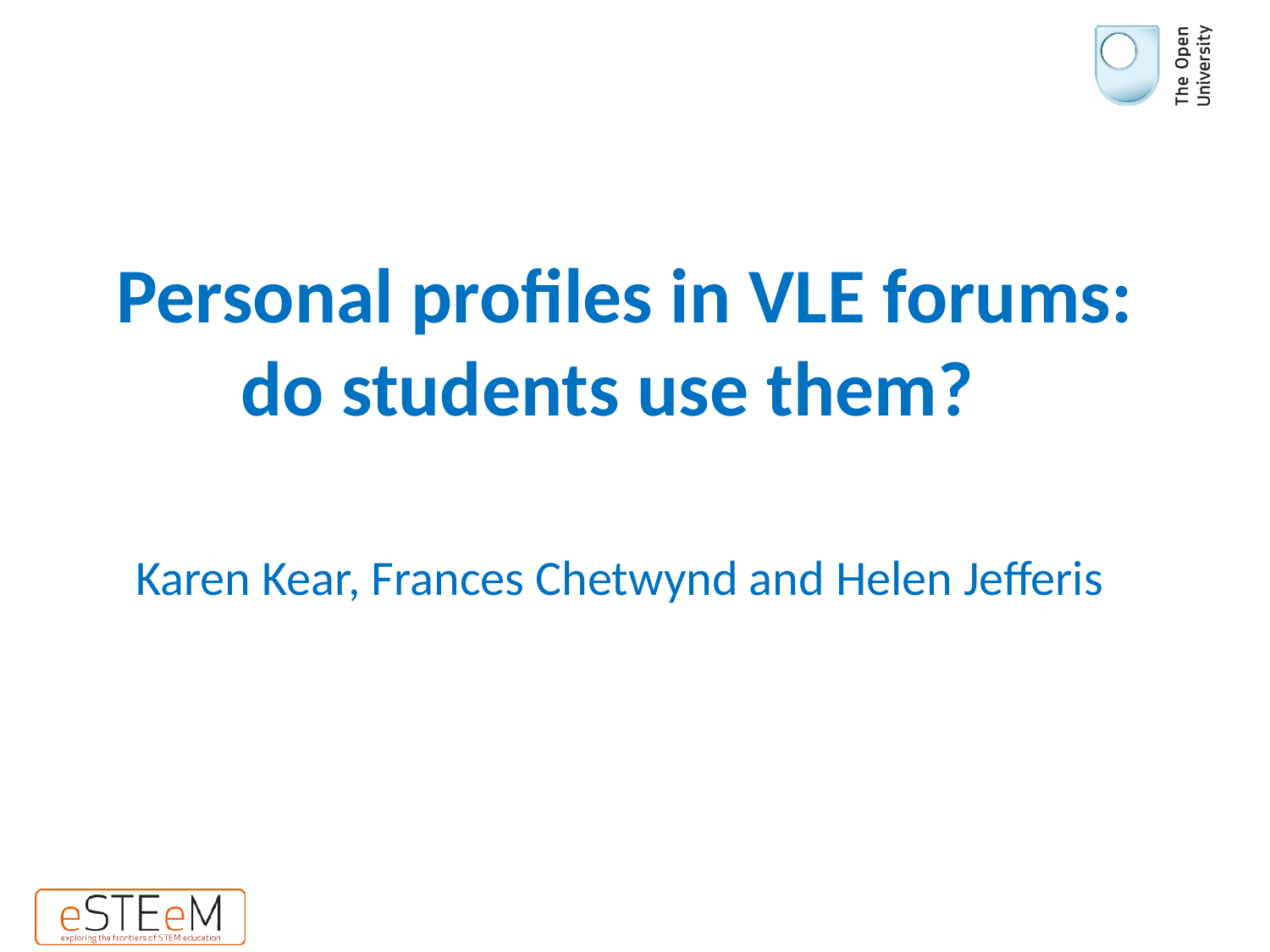

# Personal profiles in VLE forums: do students use them?
Karen Kear, Frances Chetwynd and Helen Jefferis